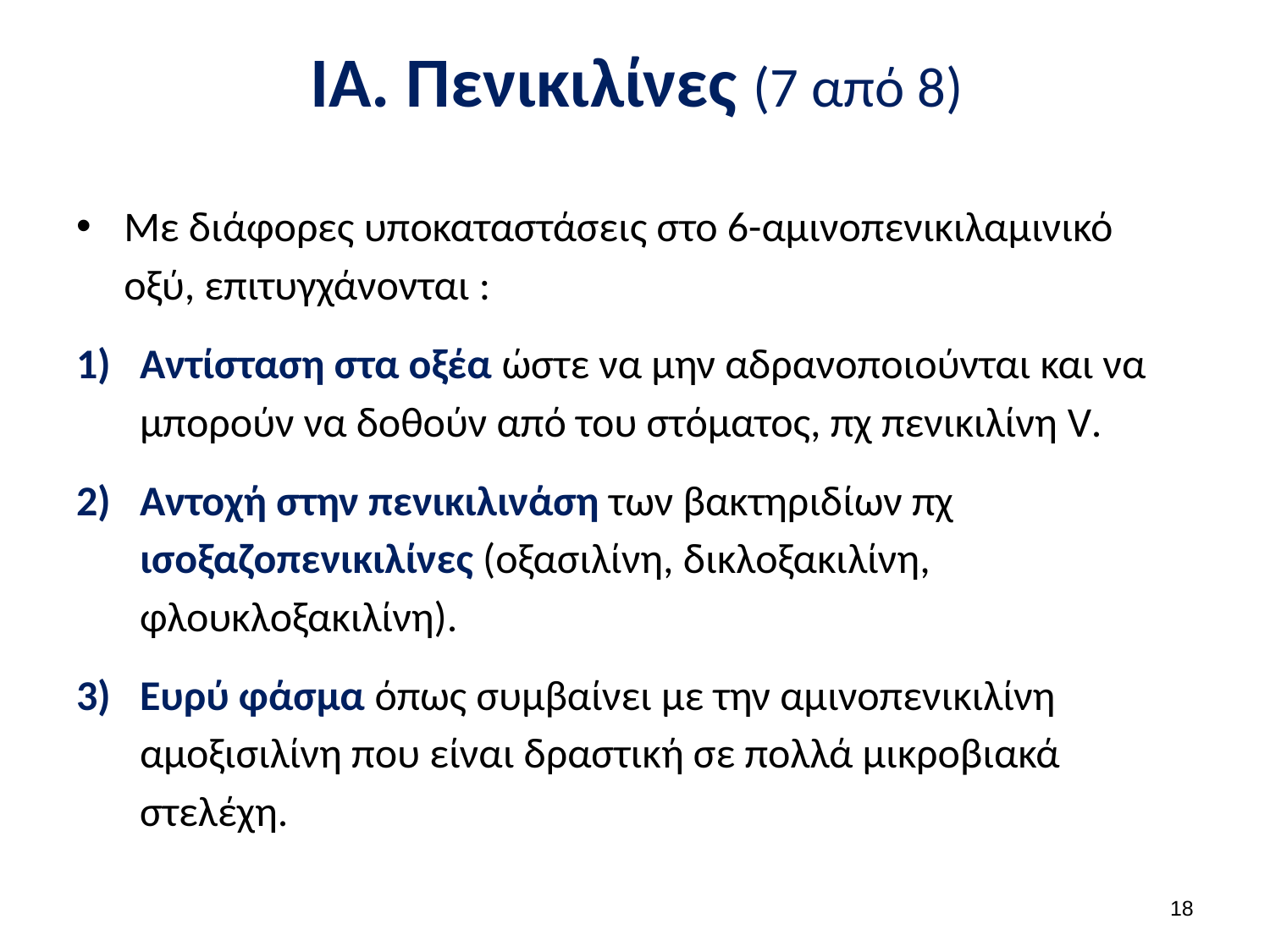

# ΙΑ. Πενικιλίνες (7 από 8)
Με διάφορες υποκαταστάσεις στο 6-αμινοπενικιλαμινικό οξύ, επιτυγχάνονται :
Αντίσταση στα οξέα ώστε να μην αδρανοποιούνται και να μπορούν να δοθούν από του στόματος, πχ πενικιλίνη V.
Αντοχή στην πενικιλινάση των βακτηριδίων πχ ισοξαζοπενικιλίνες (οξασιλίνη, δικλοξακιλίνη, φλουκλοξακιλίνη).
Ευρύ φάσμα όπως συμβαίνει με την αμινοπενικιλίνη αμοξισιλίνη που είναι δραστική σε πολλά μικροβιακά στελέχη.
18